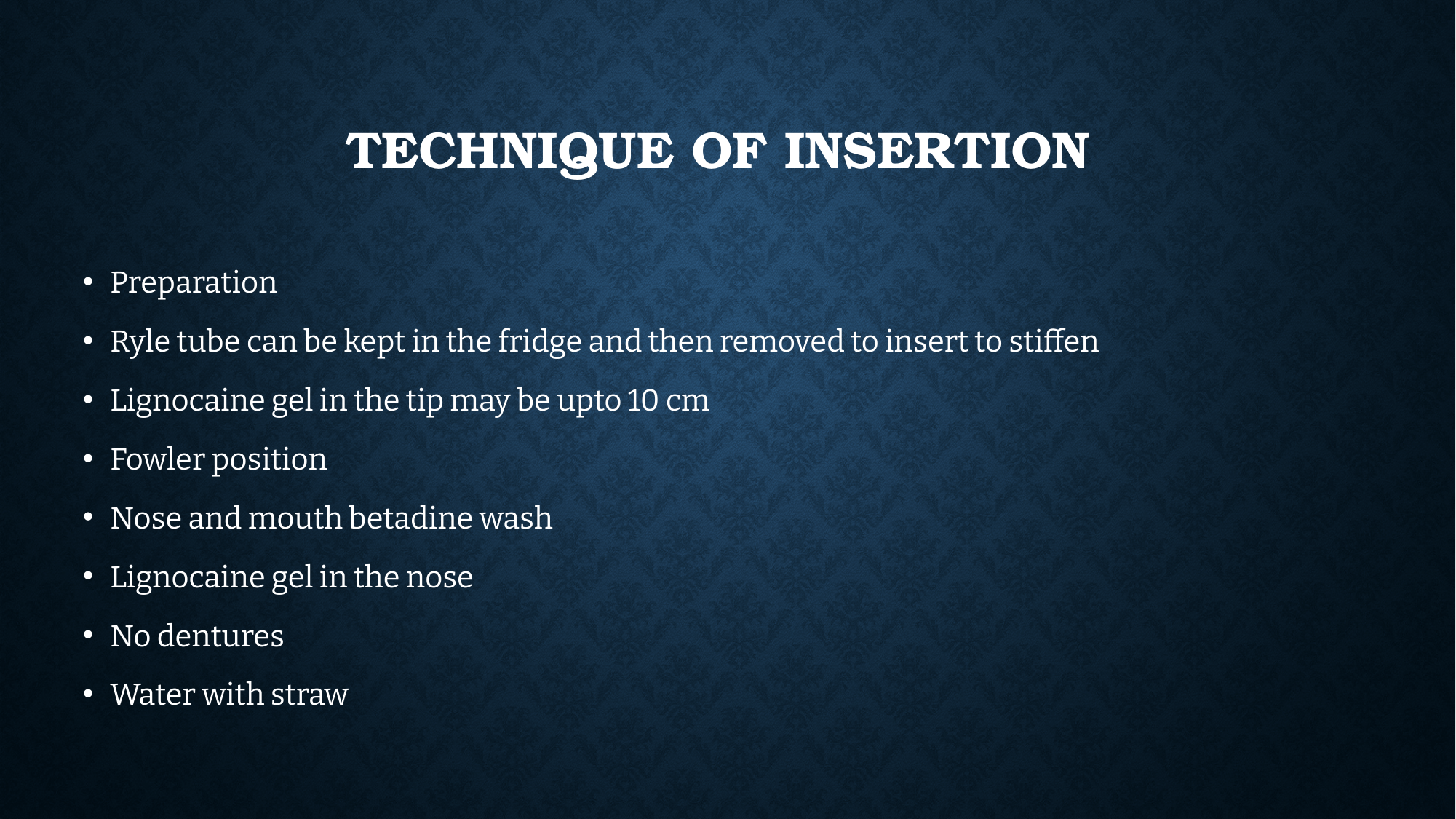

# Technique of insertion
Preparation
Ryle tube can be kept in the fridge and then removed to insert to stiffen
Lignocaine gel in the tip may be upto 10 cm
Fowler position
Nose and mouth betadine wash
Lignocaine gel in the nose
No dentures
Water with straw